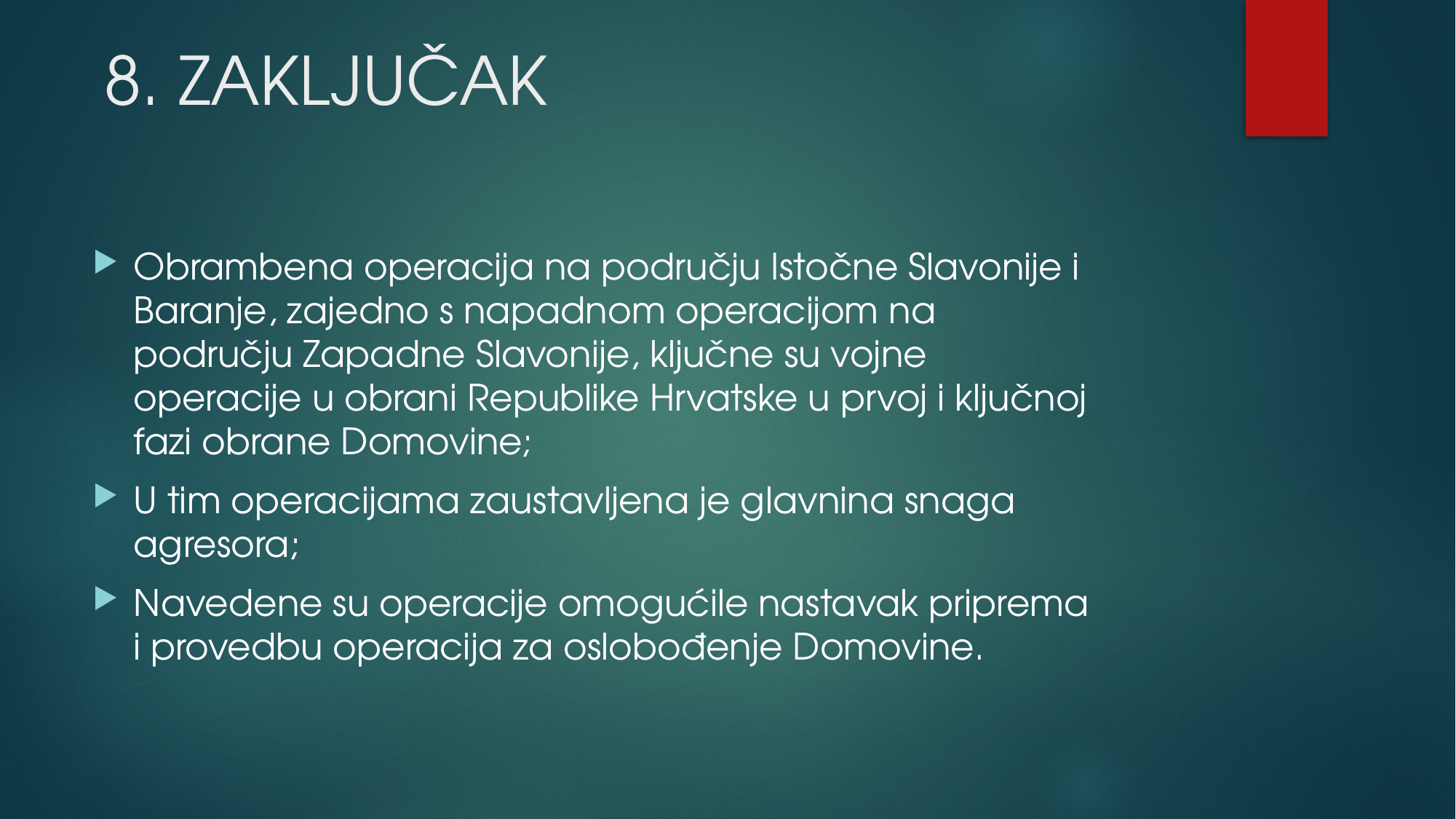

# 8. ZAKLJUČAK
Obrambena operacija na području Istočne Slavonije i Baranje, zajedno s napadnom operacijom na području Zapadne Slavonije, ključne su vojne operacije u obrani Republike Hrvatske u prvoj i ključnoj fazi obrane Domovine;
U tim operacijama zaustavljena je glavnina snaga agresora;
Navedene su operacije omogućile nastavak priprema i provedbu operacija za oslobođenje Domovine.